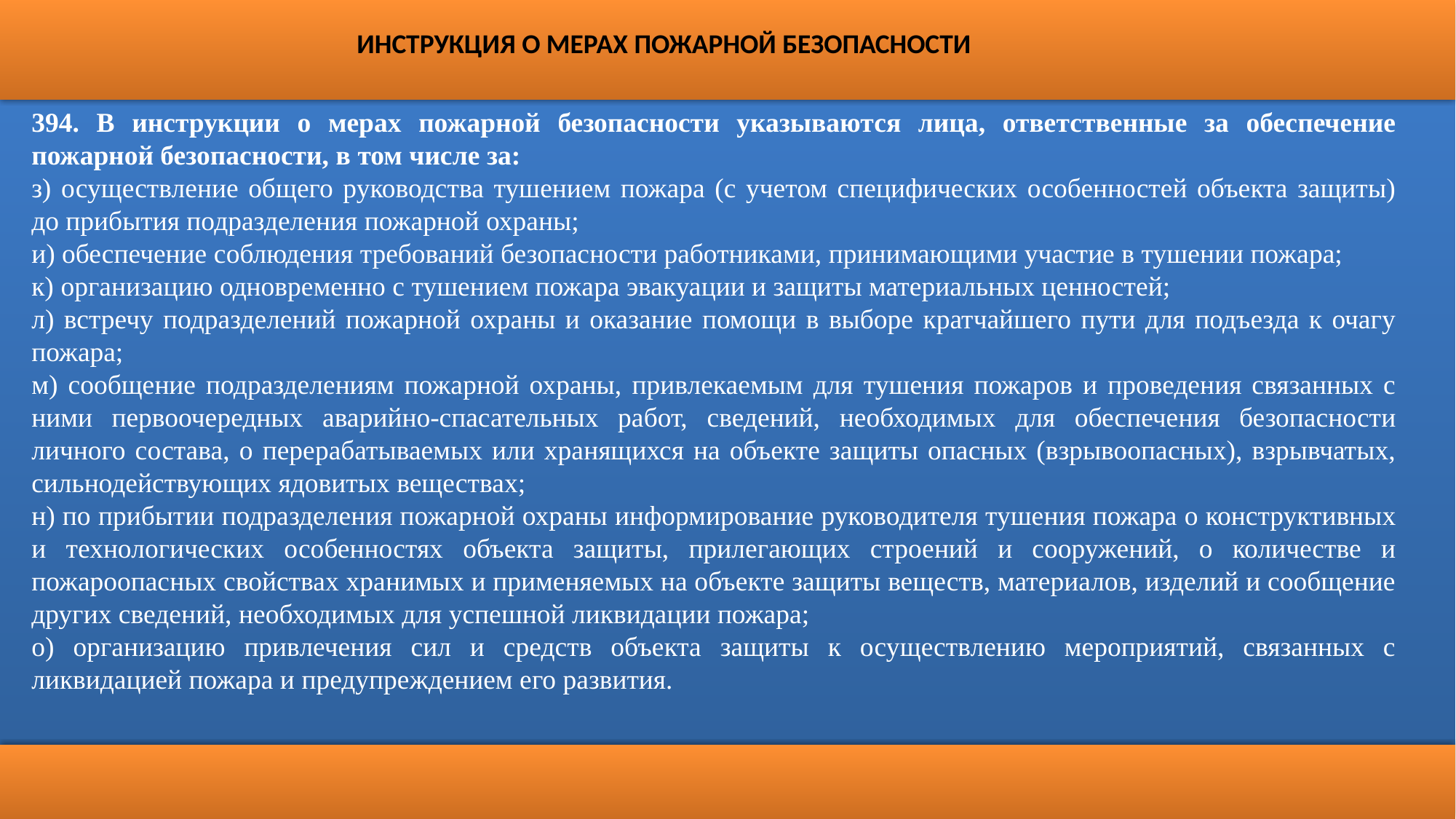

ИНСТРУКЦИЯ О МЕРАХ ПОЖАРНОЙ БЕЗОПАСНОСТИ
394. В инструкции о мерах пожарной безопасности указываются лица, ответственные за обеспечение пожарной безопасности, в том числе за:
з) осуществление общего руководства тушением пожара (с учетом специфических особенностей объекта защиты) до прибытия подразделения пожарной охраны;
и) обеспечение соблюдения требований безопасности работниками, принимающими участие в тушении пожара;
к) организацию одновременно с тушением пожара эвакуации и защиты материальных ценностей;
л) встречу подразделений пожарной охраны и оказание помощи в выборе кратчайшего пути для подъезда к очагу пожара;
м) сообщение подразделениям пожарной охраны, привлекаемым для тушения пожаров и проведения связанных с ними первоочередных аварийно-спасательных работ, сведений, необходимых для обеспечения безопасности личного состава, о перерабатываемых или хранящихся на объекте защиты опасных (взрывоопасных), взрывчатых, сильнодействующих ядовитых веществах;
н) по прибытии подразделения пожарной охраны информирование руководителя тушения пожара о конструктивных и технологических особенностях объекта защиты, прилегающих строений и сооружений, о количестве и пожароопасных свойствах хранимых и применяемых на объекте защиты веществ, материалов, изделий и сообщение других сведений, необходимых для успешной ликвидации пожара;
о) организацию привлечения сил и средств объекта защиты к осуществлению мероприятий, связанных с ликвидацией пожара и предупреждением его развития.